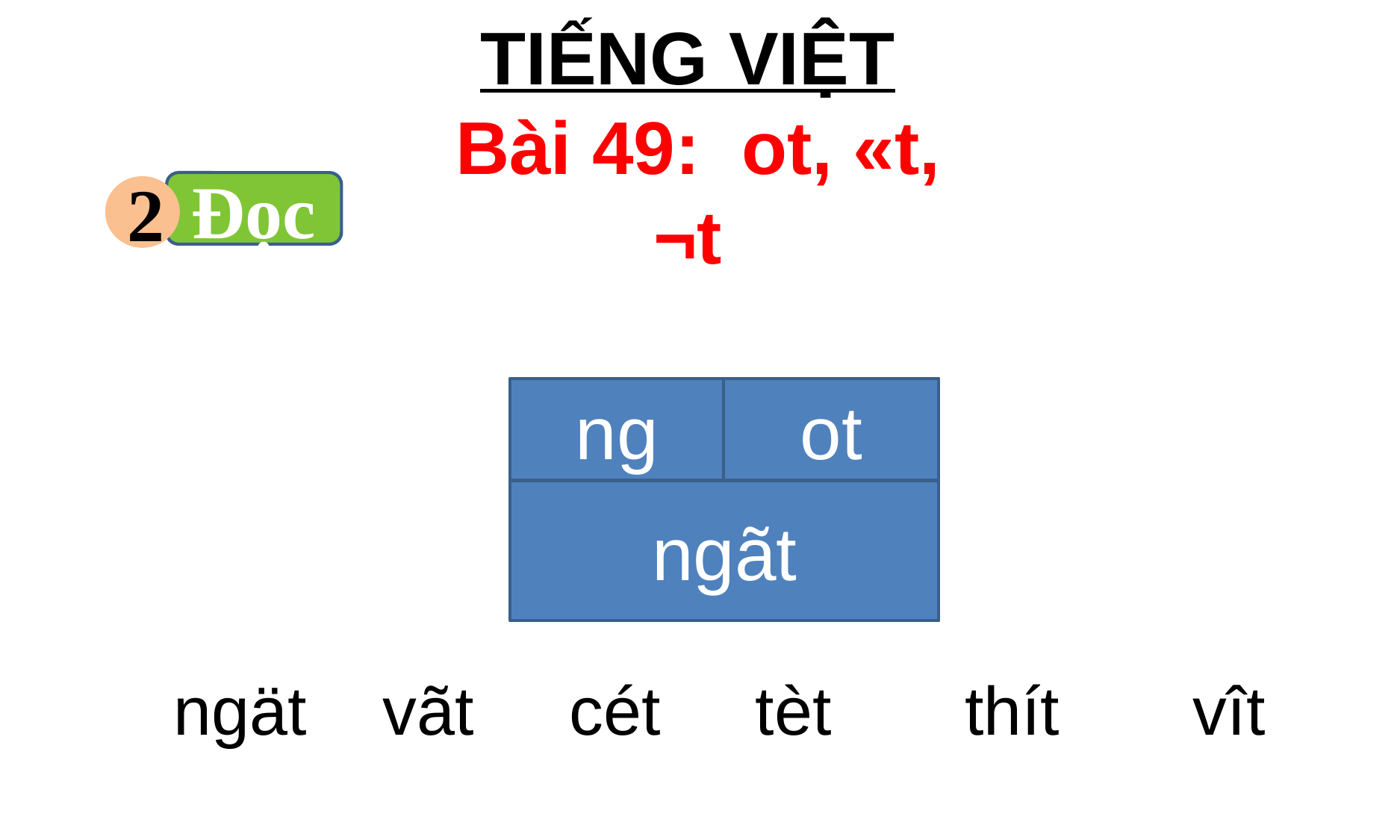

TIẾNG VIỆT
 Bài 49:  ot, «t, ¬t
Đọc
2
ng
ot
ngãt
ngät    vãt     cét     tèt       thít       vît